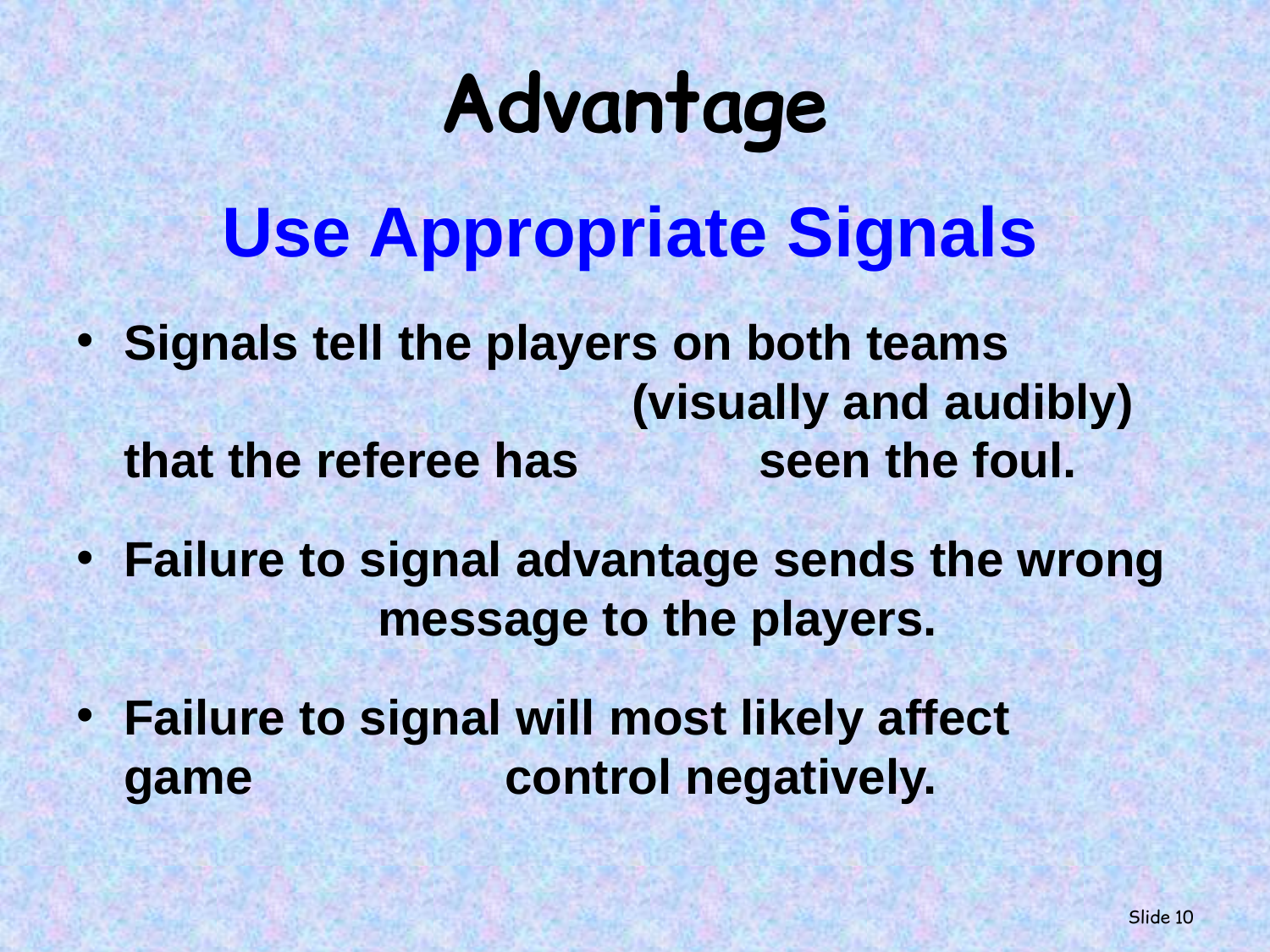

# Advantage
Use Appropriate Signals

Signals tell the players on both teams 					(visually and audibly) that the referee has 		seen the foul.

Failure to signal advantage sends the wrong 		message to the players.

Failure to signal will most likely affect 	game 		control negatively.

Slide 10